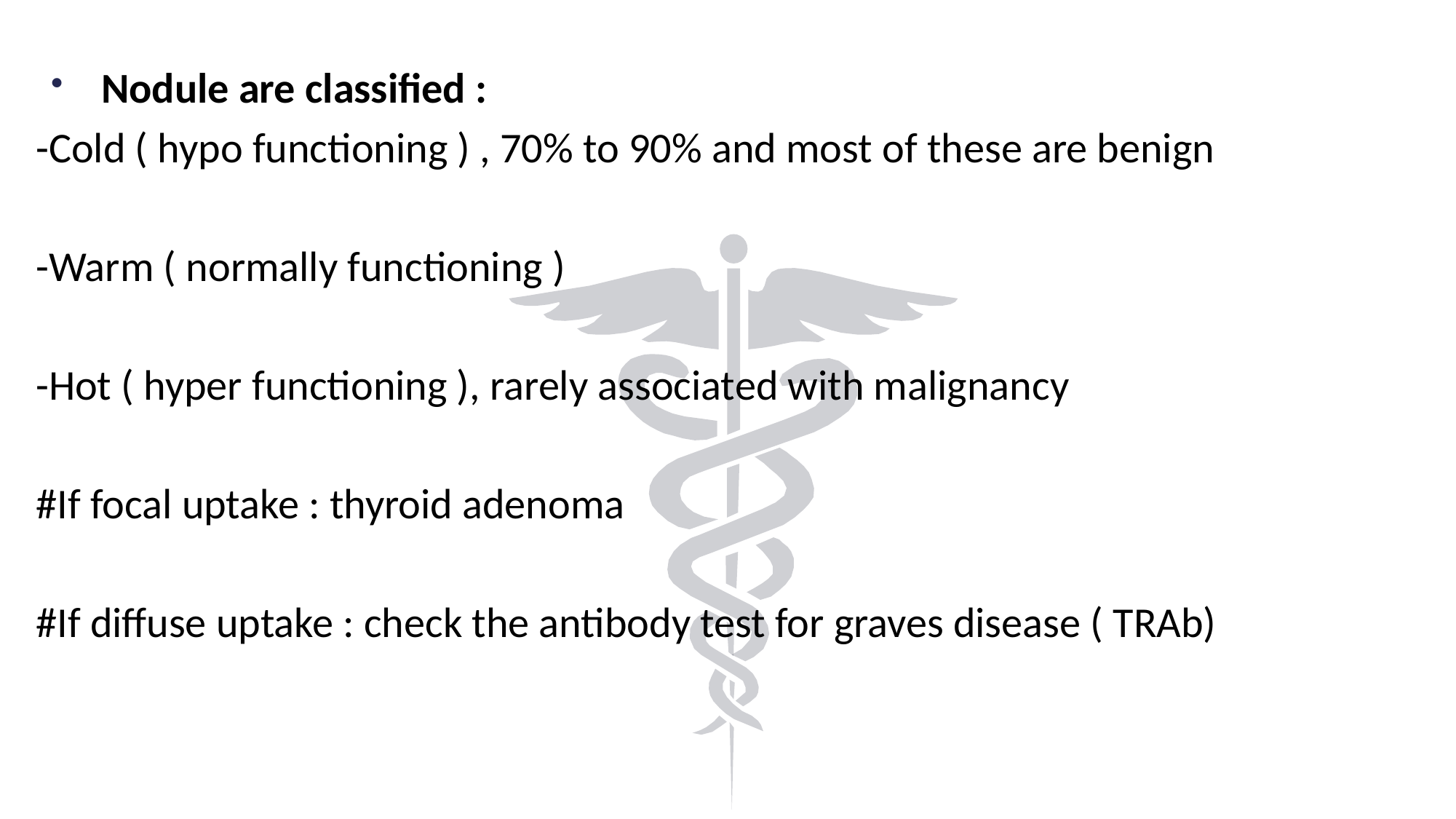

Nodule are classified :
-Cold ( hypo functioning ) , 70% to 90% and most of these are benign

-Warm ( normally functioning )

-Hot ( hyper functioning ), rarely associated with malignancy

#If focal uptake : thyroid adenoma

#If diffuse uptake : check the antibody test for graves disease ( TRAb)